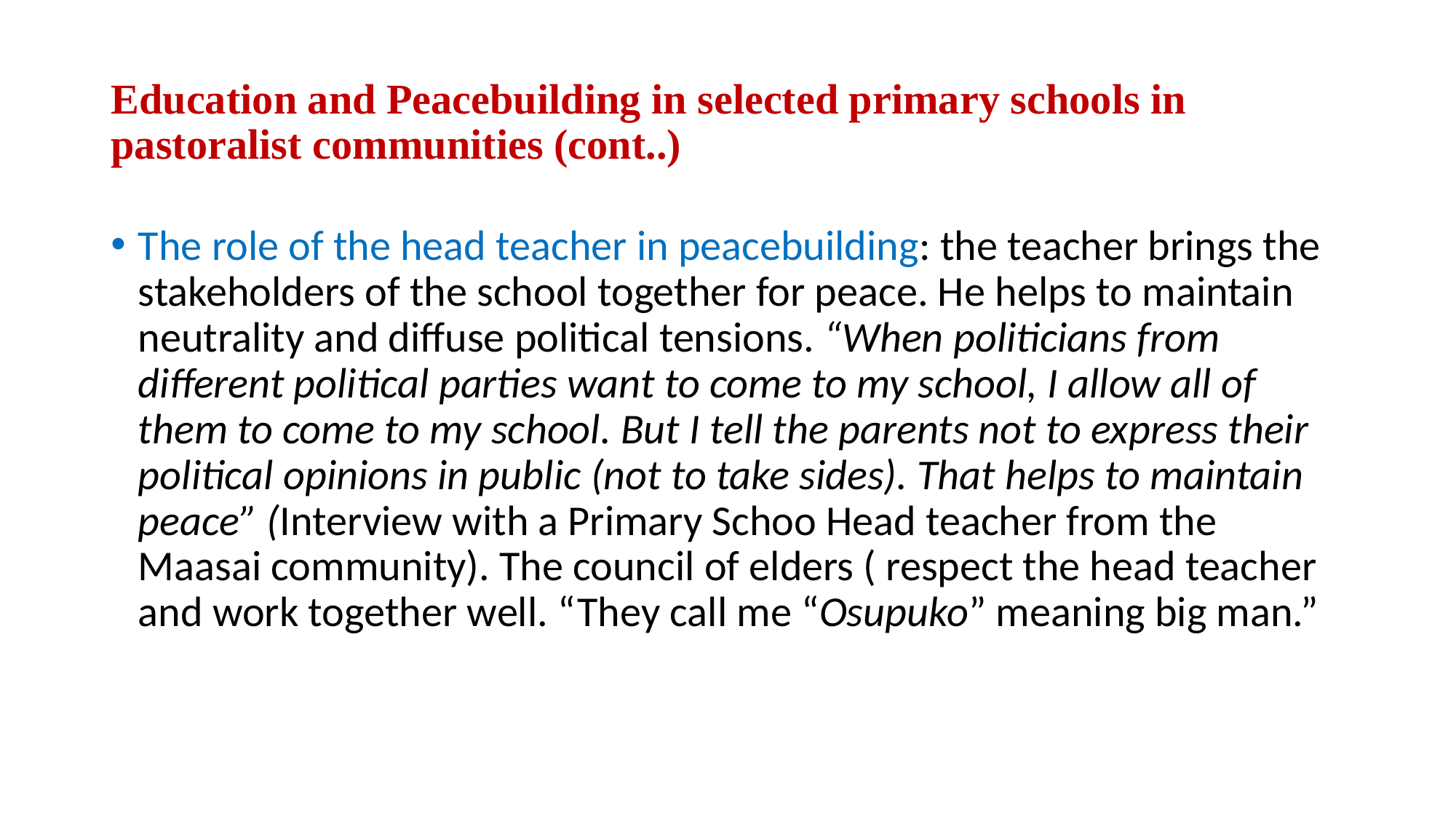

# Education and Peacebuilding in selected primary schools in pastoralist communities (cont..)
The role of the head teacher in peacebuilding: the teacher brings the stakeholders of the school together for peace. He helps to maintain neutrality and diffuse political tensions. “When politicians from different political parties want to come to my school, I allow all of them to come to my school. But I tell the parents not to express their political opinions in public (not to take sides). That helps to maintain peace” (Interview with a Primary Schoo Head teacher from the Maasai community). The council of elders ( respect the head teacher and work together well. “They call me “Osupuko” meaning big man.”